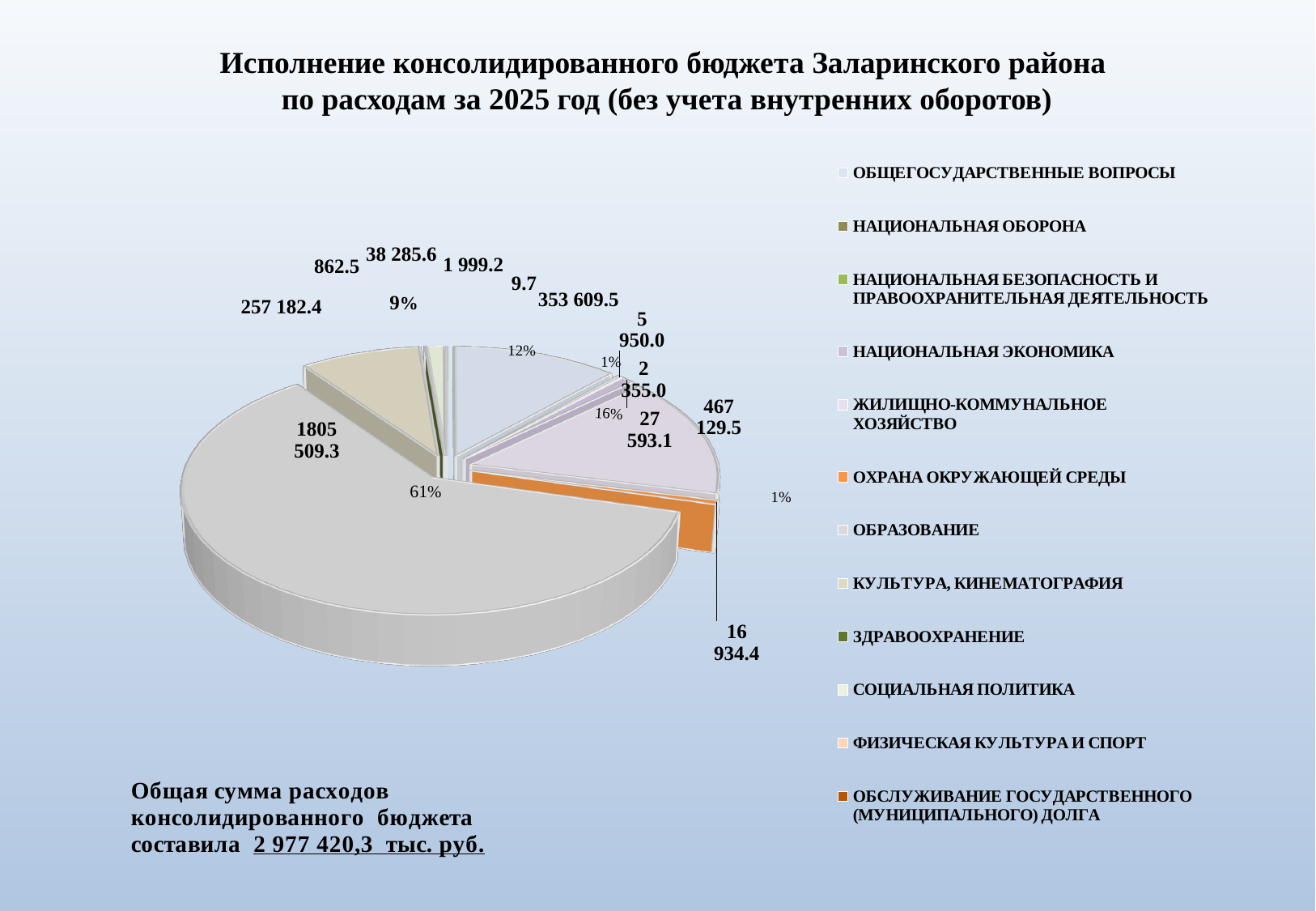

Исполнение консолидированного бюджета Заларинского района
по расходам за 2025 год (без учета внутренних оборотов)

[unsupported chart]

12%
1%
16%
61%
1%